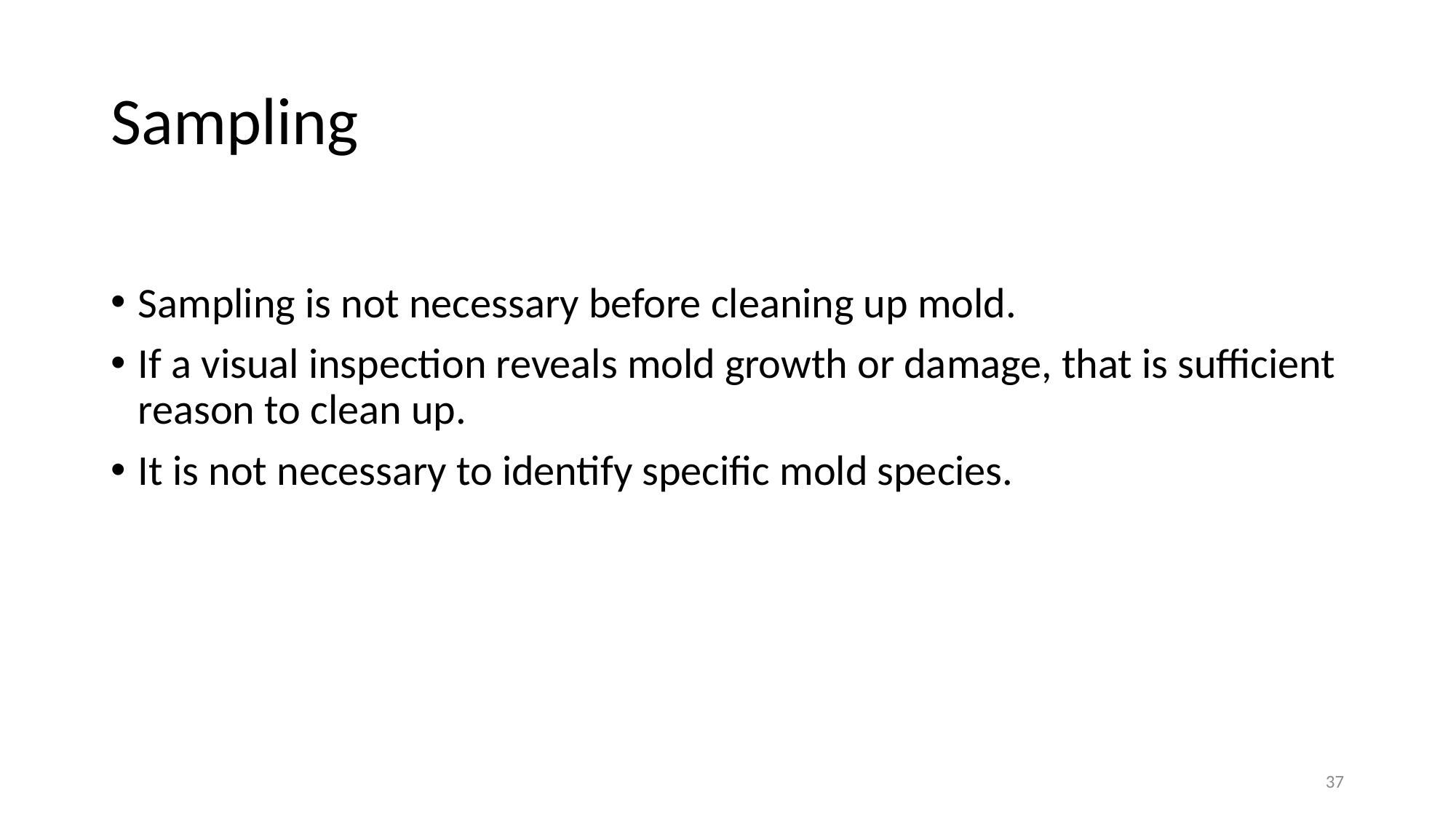

# Sampling
Sampling is not necessary before cleaning up mold.
If a visual inspection reveals mold growth or damage, that is sufficient reason to clean up.
It is not necessary to identify specific mold species.
37